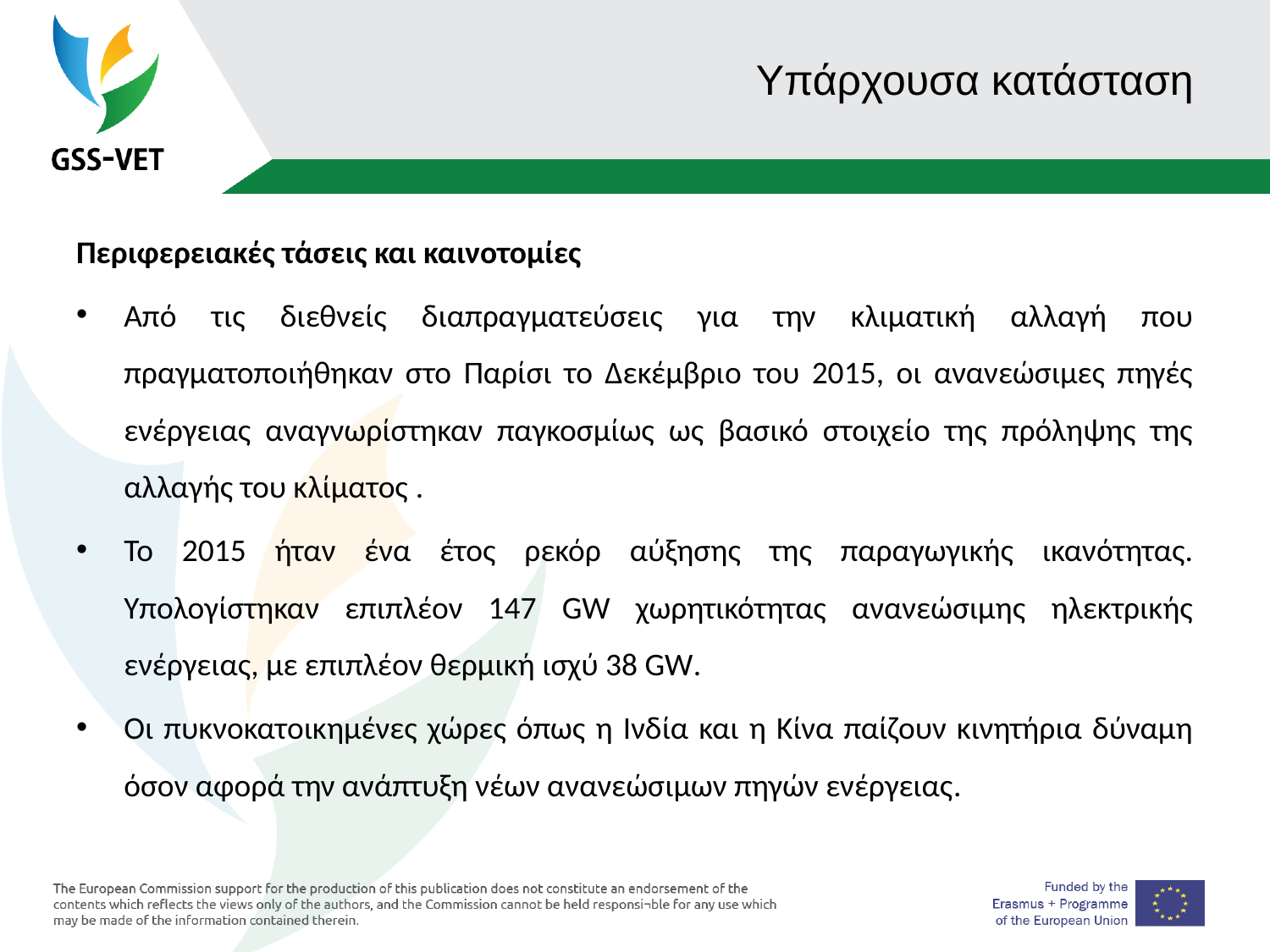

# Υπάρχουσα κατάσταση
Περιφερειακές τάσεις και καινοτομίες
Από τις διεθνείς διαπραγματεύσεις για την κλιματική αλλαγή που πραγματοποιήθηκαν στο Παρίσι το Δεκέμβριο του 2015, οι ανανεώσιμες πηγές ενέργειας αναγνωρίστηκαν παγκοσμίως ως βασικό στοιχείο της πρόληψης της αλλαγής του κλίματος .
Το 2015 ήταν ένα έτος ρεκόρ αύξησης της παραγωγικής ικανότητας. Υπολογίστηκαν επιπλέον 147 GW χωρητικότητας ανανεώσιμης ηλεκτρικής ενέργειας, με επιπλέον θερμική ισχύ 38 GW.
Οι πυκνοκατοικημένες χώρες όπως η Ινδία και η Κίνα παίζουν κινητήρια δύναμη όσον αφορά την ανάπτυξη νέων ανανεώσιμων πηγών ενέργειας.